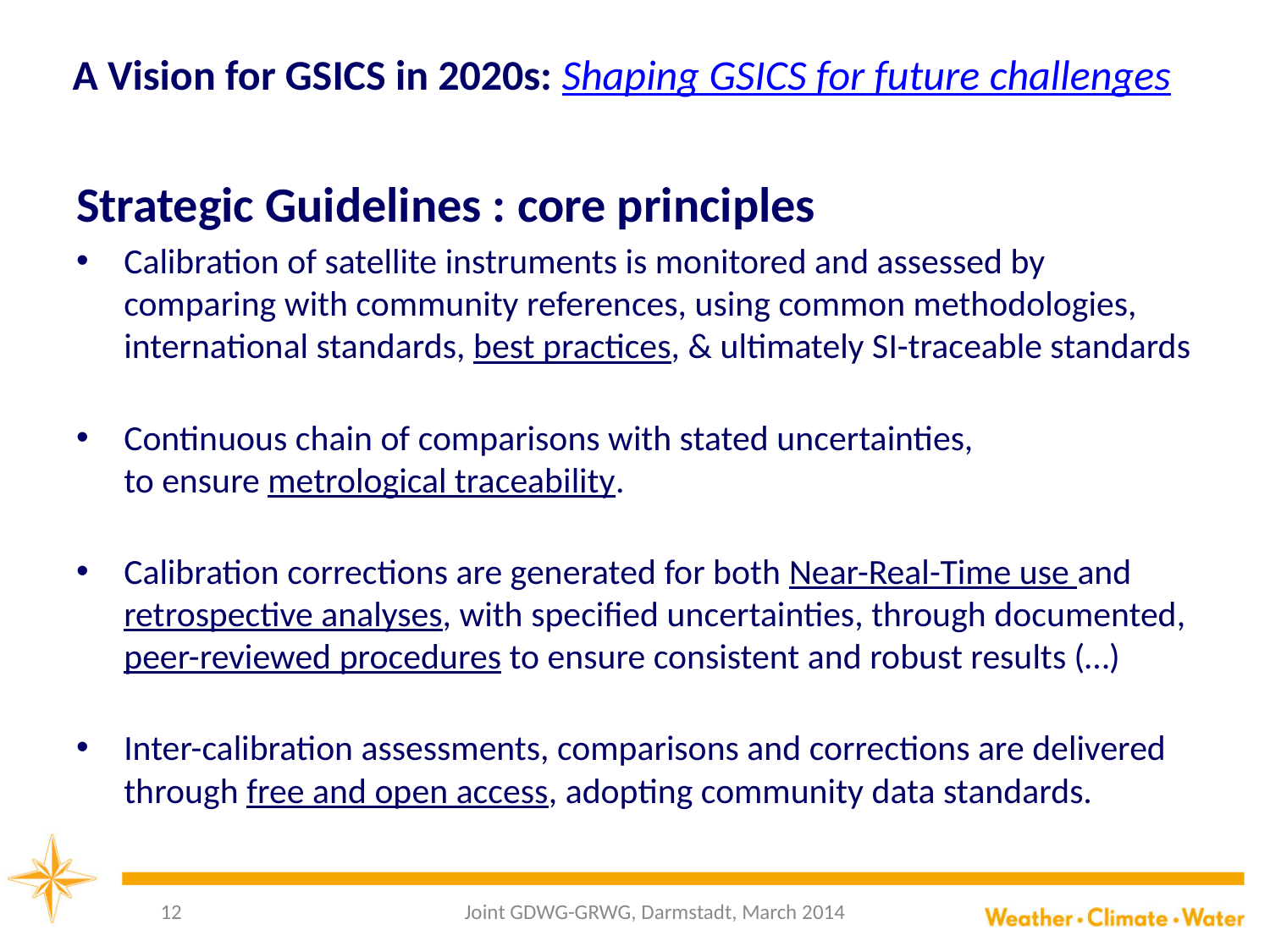

# A Vision for GSICS in 2020s: Shaping GSICS for future challenges
Strategic Guidelines : core principles
Calibration of satellite instruments is monitored and assessed by comparing with community references, using common methodologies, international standards, best practices, & ultimately SI-traceable standards
Continuous chain of comparisons with stated uncertainties,
to ensure metrological traceability.
Calibration corrections are generated for both Near-Real-Time use and retrospective analyses, with specified uncertainties, through documented, peer-reviewed procedures to ensure consistent and robust results (…)
Inter-calibration assessments, comparisons and corrections are delivered through free and open access, adopting community data standards.
12
Joint GDWG-GRWG, Darmstadt, March 2014